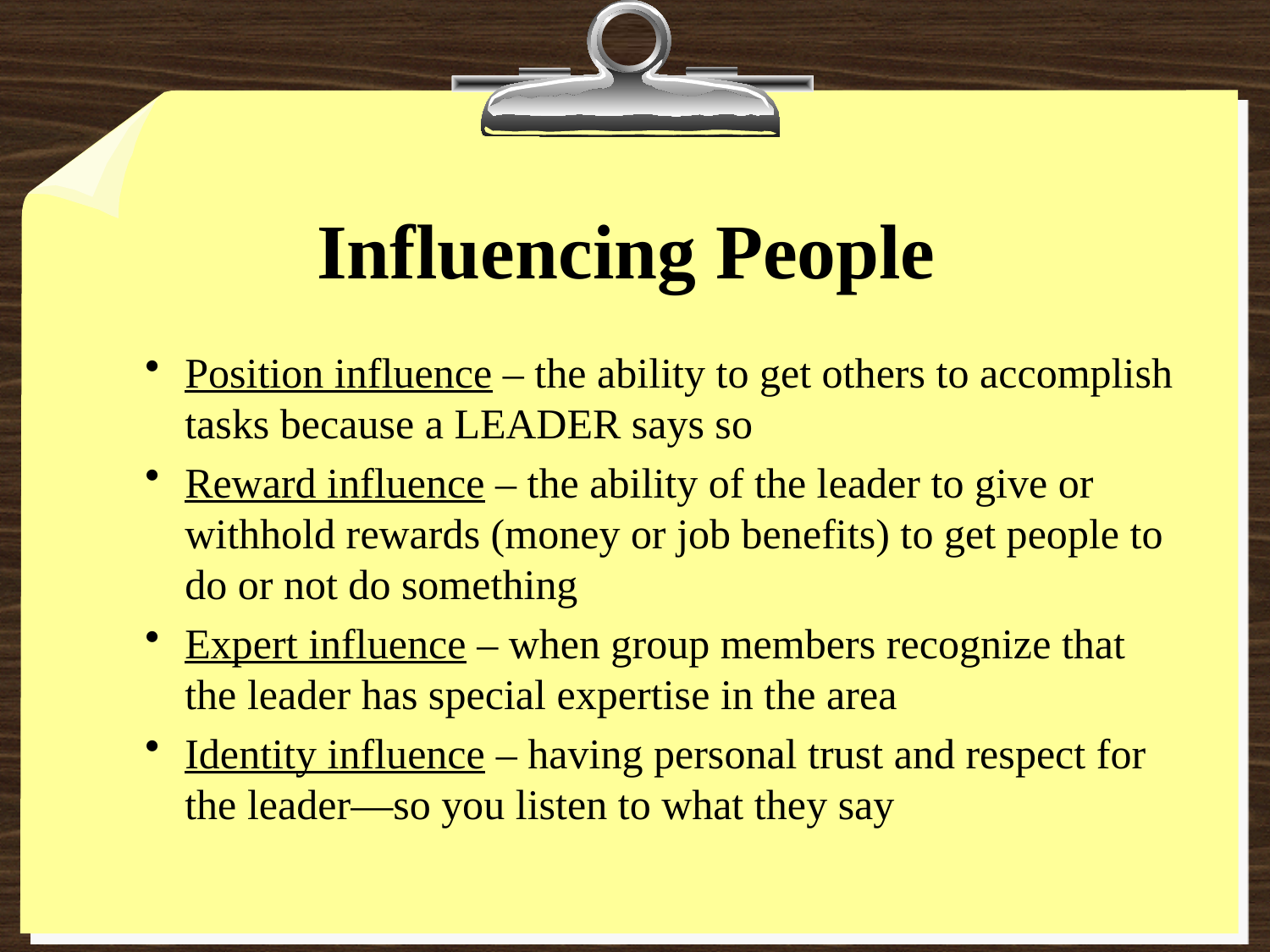

# Influencing People
Position influence – the ability to get others to accomplish tasks because a LEADER says so
Reward influence – the ability of the leader to give or withhold rewards (money or job benefits) to get people to do or not do something
Expert influence – when group members recognize that the leader has special expertise in the area
Identity influence – having personal trust and respect for the leader—so you listen to what they say